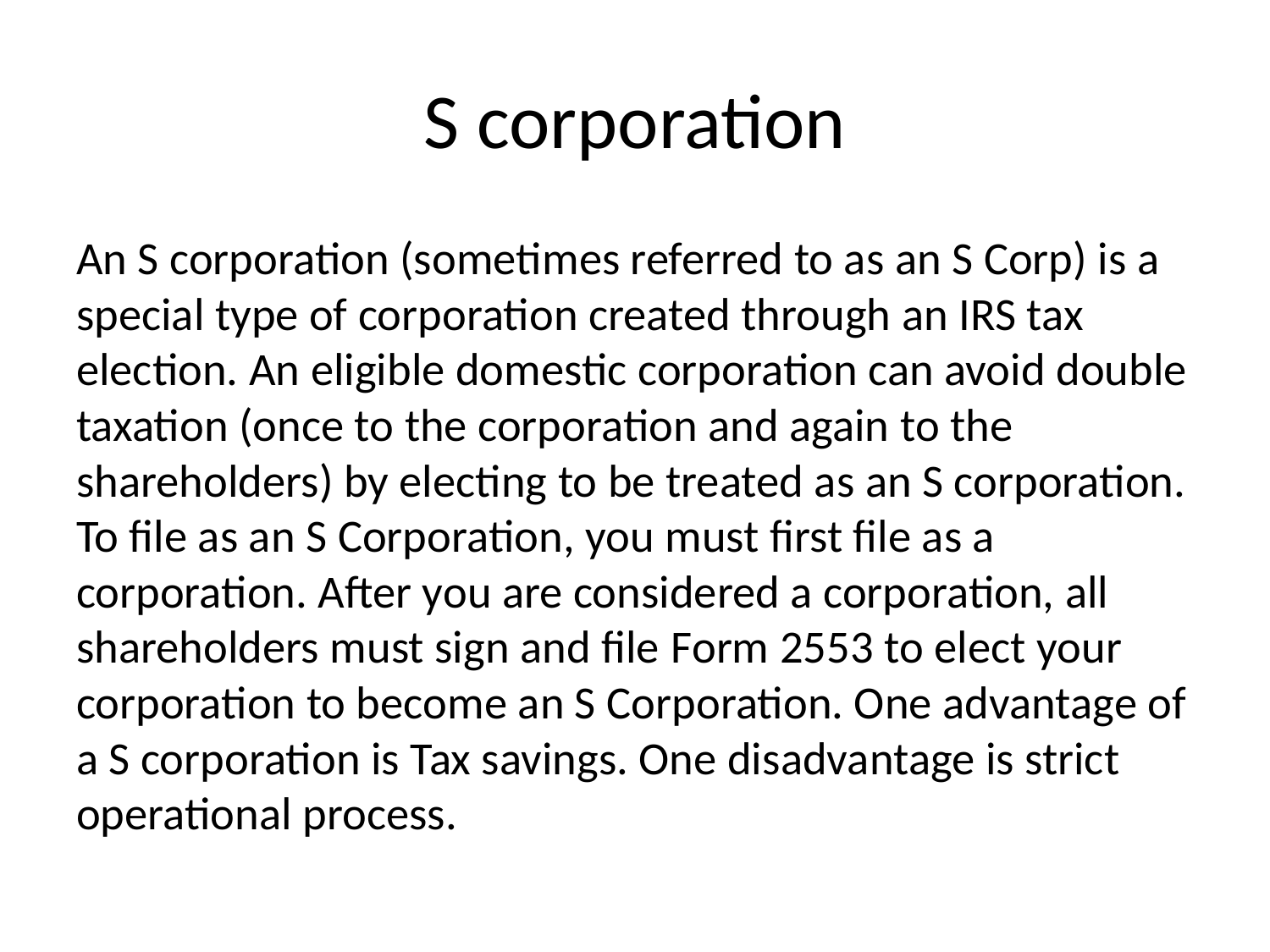

# S corporation
An S corporation (sometimes referred to as an S Corp) is a special type of corporation created through an IRS tax election. An eligible domestic corporation can avoid double taxation (once to the corporation and again to the shareholders) by electing to be treated as an S corporation. To file as an S Corporation, you must first file as a corporation. After you are considered a corporation, all shareholders must sign and file Form 2553 to elect your corporation to become an S Corporation. One advantage of a S corporation is Tax savings. One disadvantage is strict operational process.